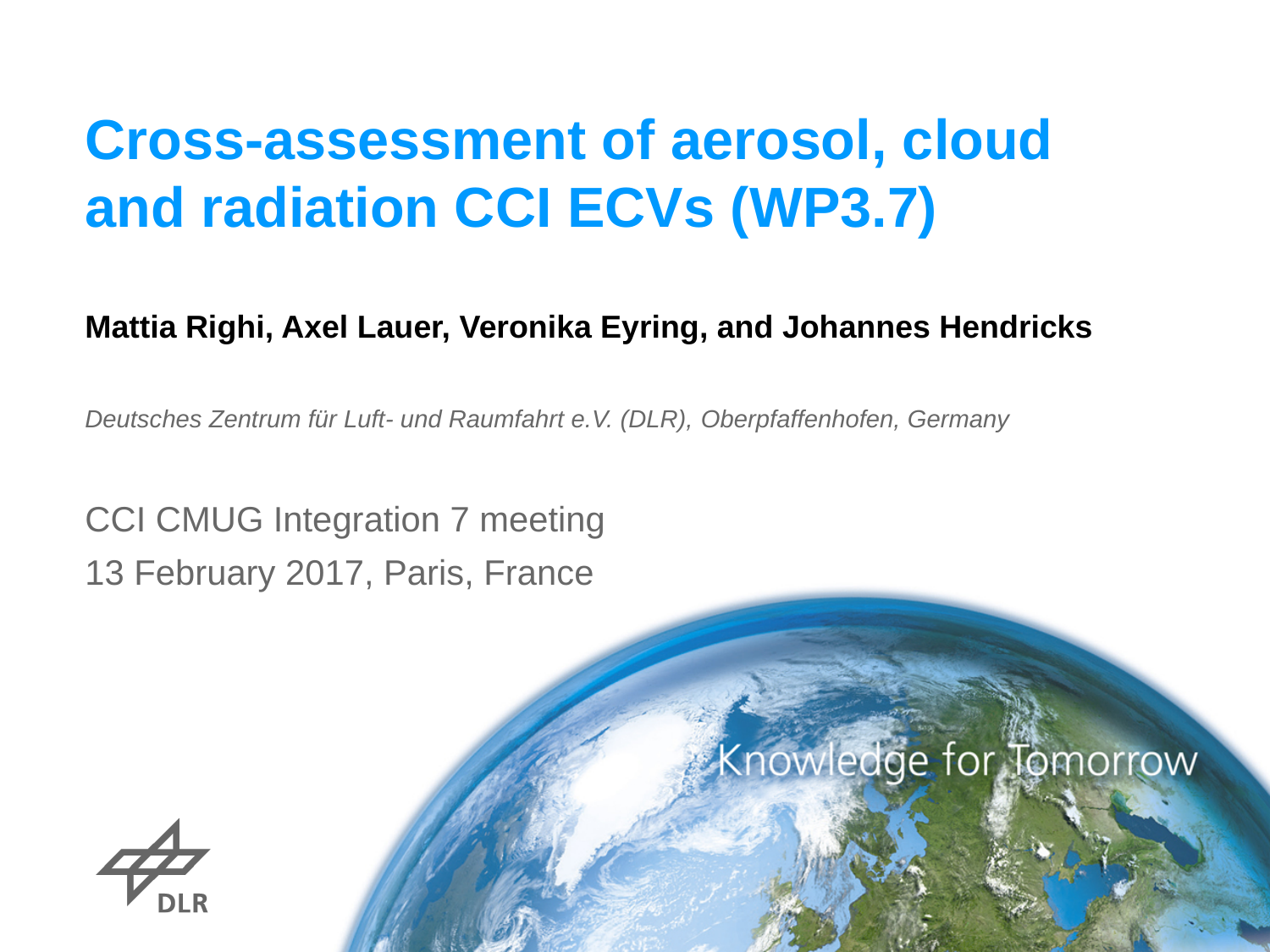

# Cross-assessment of aerosol, cloud and radiation CCI ECVs (WP3.7)
Mattia Righi, Axel Lauer, Veronika Eyring, and Johannes Hendricks

Deutsches Zentrum für Luft- und Raumfahrt e.V. (DLR), Oberpfaffenhofen, Germany

CCI CMUG Integration 7 meeting
13 February 2017, Paris, France